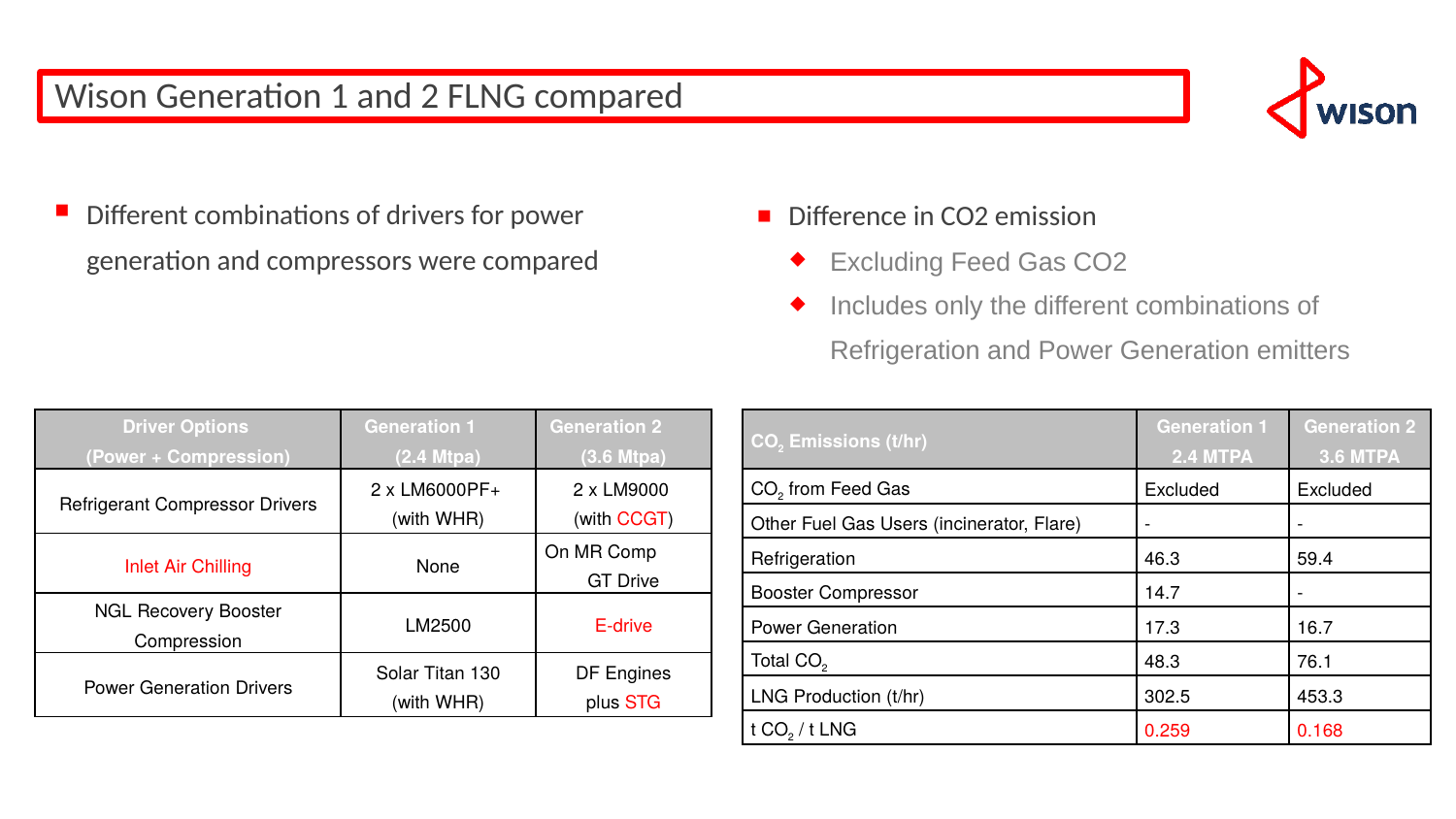

# Wison Generation 1 and 2 FLNG compared
Different combinations of drivers for power generation and compressors were compared
Difference in CO2 emission
Excluding Feed Gas CO2
Includes only the different combinations of Refrigeration and Power Generation emitters
| Driver Options (Power + Compression) | Generation 1 (2.4 Mtpa) | Generation 2 (3.6 Mtpa) |
| --- | --- | --- |
| Refrigerant Compressor Drivers | 2 x LM6000PF+ (with WHR) | 2 x LM9000 (with CCGT) |
| Inlet Air Chilling | None | On MR Comp GT Drive |
| NGL Recovery Booster Compression | LM2500 | E-drive |
| Power Generation Drivers | Solar Titan 130 (with WHR) | DF Engines plus STG |
| CO2 Emissions (t/hr) | Generation 1 2.4 MTPA | Generation 2 3.6 MTPA |
| --- | --- | --- |
| CO2 from Feed Gas | Excluded | Excluded |
| Other Fuel Gas Users (incinerator, Flare) | - | - |
| Refrigeration | 46.3 | 59.4 |
| Booster Compressor | 14.7 | - |
| Power Generation | 17.3 | 16.7 |
| Total CO2 | 48.3 | 76.1 |
| LNG Production (t/hr) | 302.5 | 453.3 |
| t CO2 / t LNG | 0.259 | 0.168 |